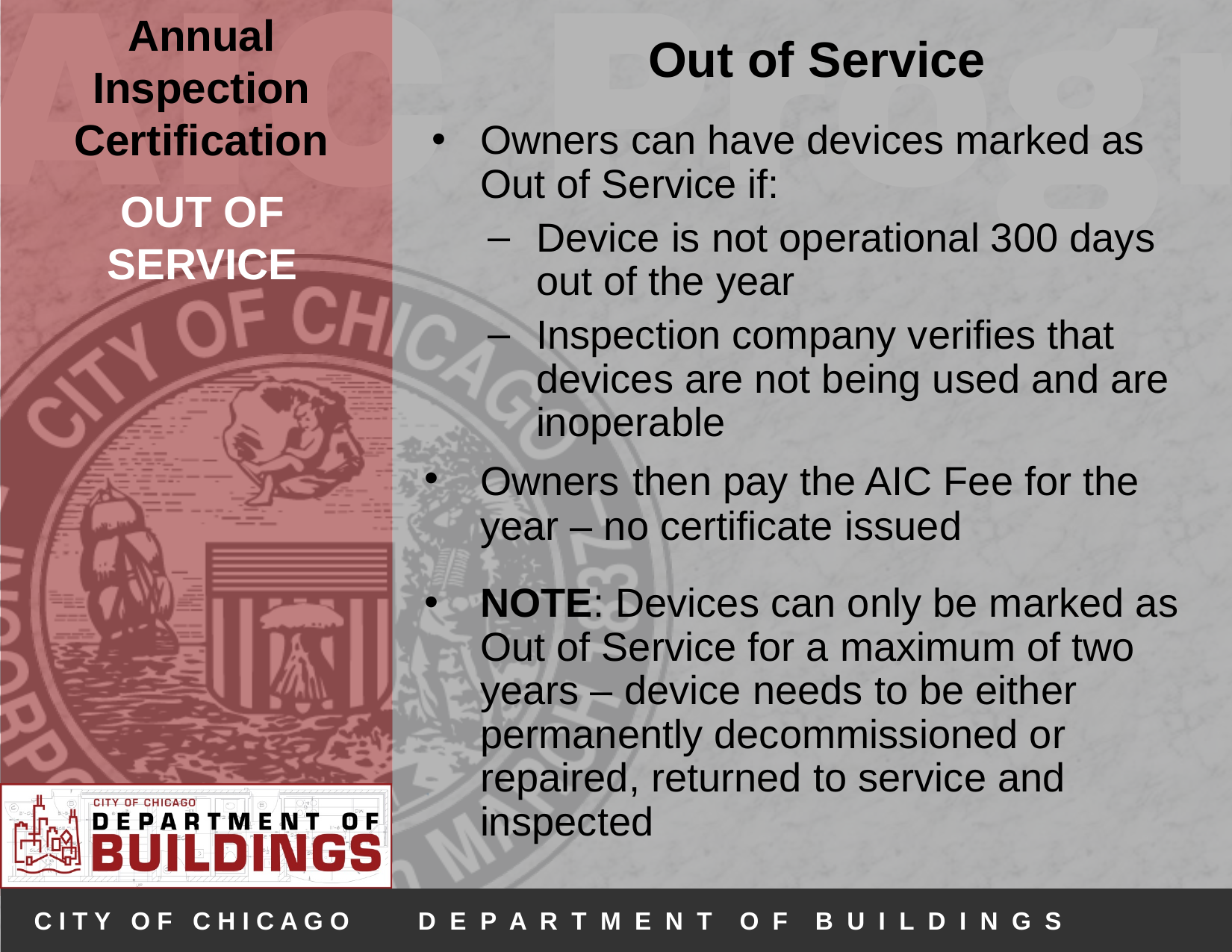

Out of Service

Owners can have devices marked as Out of Service if:
Device is not operational 300 days out of the year
Inspection company verifies that devices are not being used and are inoperable
Owners then pay the AIC Fee for the year – no certificate issued

NOTE: Devices can only be marked as Out of Service for a maximum of two years – device needs to be either permanently decommissioned or repaired, returned to service and inspected

# OUT OF SERVICE